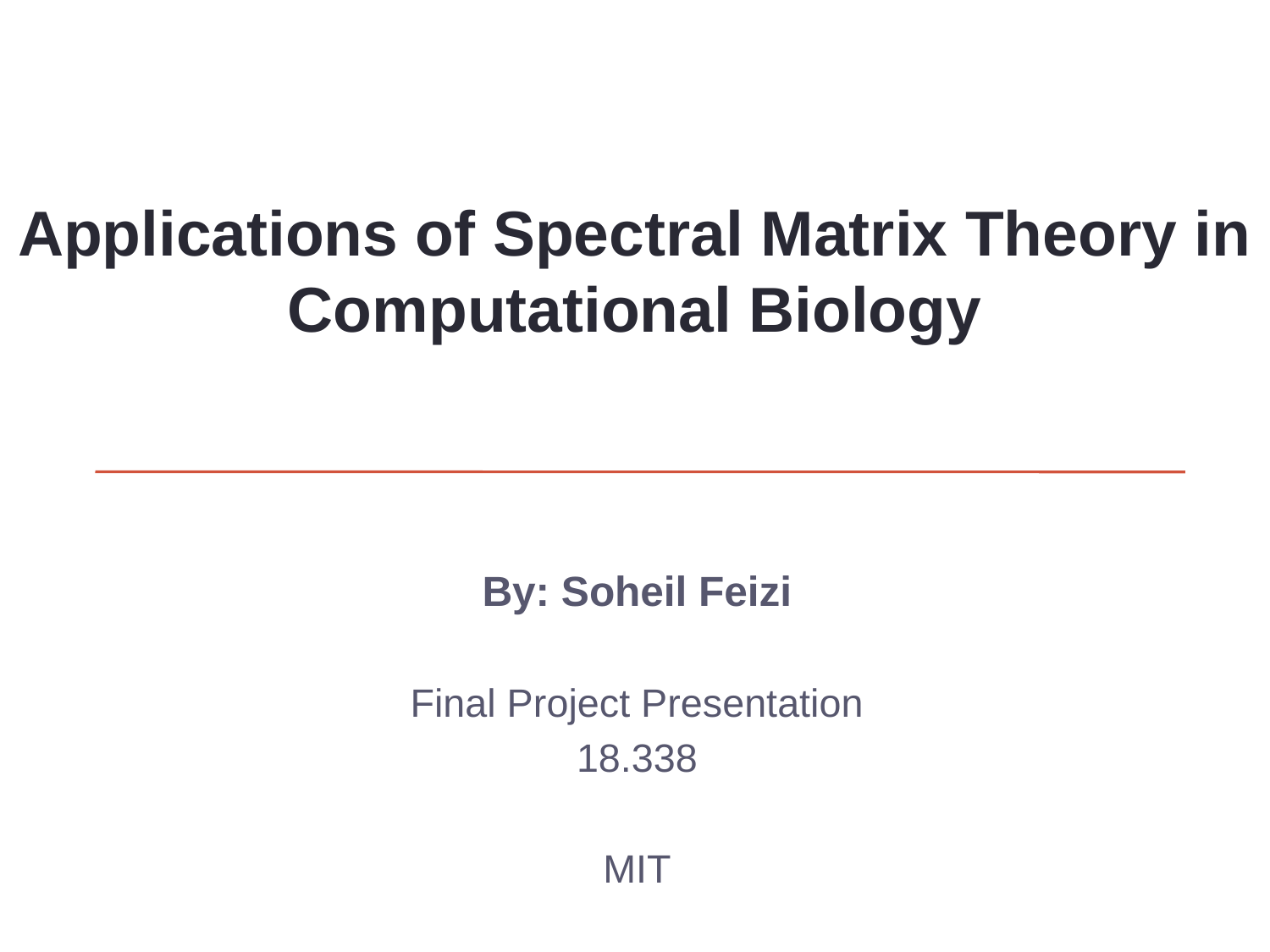

Applications of Spectral Matrix Theory in Computational Biology

By: Soheil Feizi

Final Project Presentation
18.338

MIT